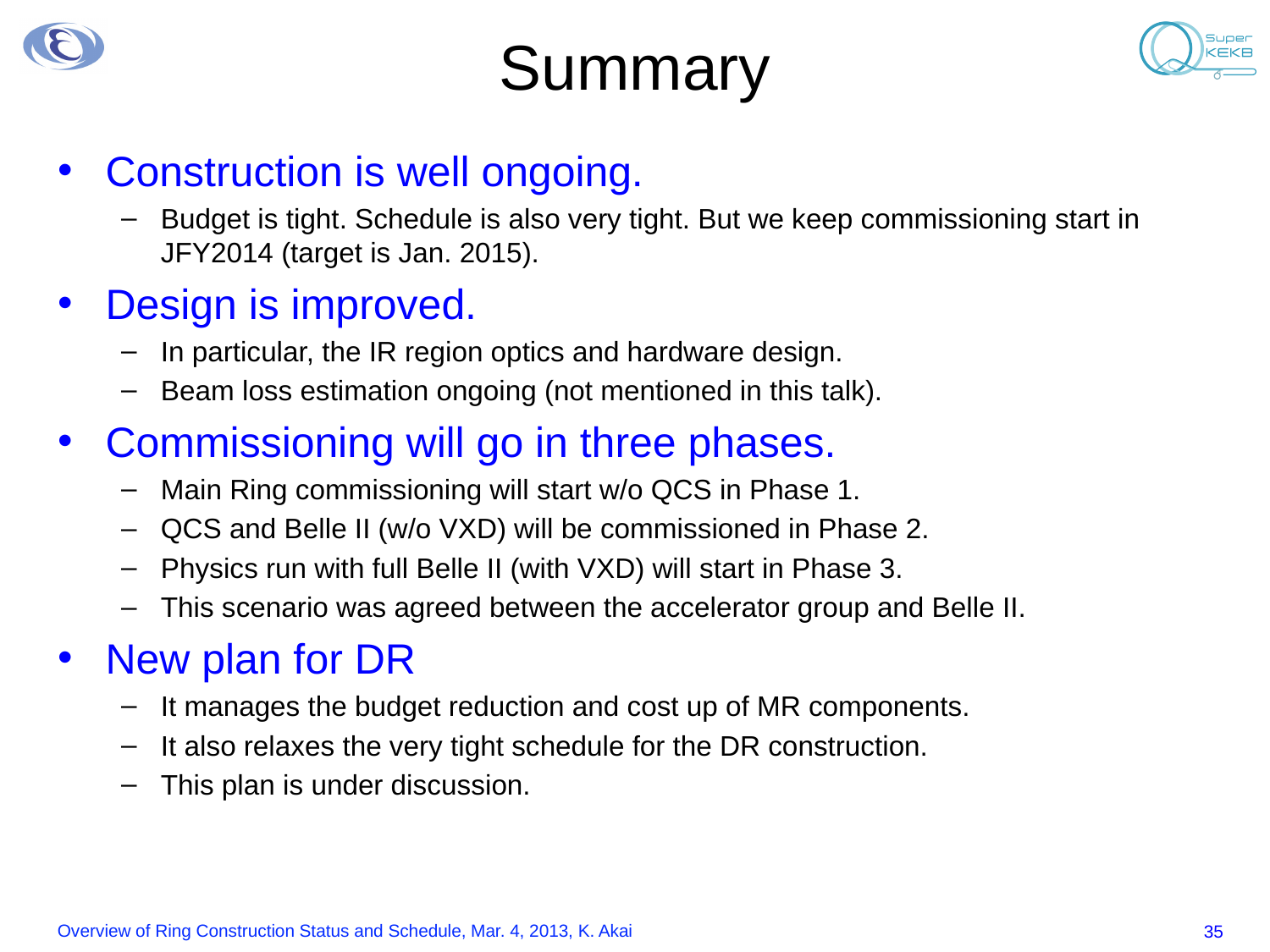

# Summary
Construction is well ongoing.
Budget is tight. Schedule is also very tight. But we keep commissioning start in JFY2014 (target is Jan. 2015).
Design is improved.
In particular, the IR region optics and hardware design.
Beam loss estimation ongoing (not mentioned in this talk).
Commissioning will go in three phases.
Main Ring commissioning will start w/o QCS in Phase 1.
QCS and Belle II (w/o VXD) will be commissioned in Phase 2.
Physics run with full Belle II (with VXD) will start in Phase 3.
This scenario was agreed between the accelerator group and Belle II.
New plan for DR
It manages the budget reduction and cost up of MR components.
It also relaxes the very tight schedule for the DR construction.
This plan is under discussion.

Overview of Ring Construction Status and Schedule, Mar. 4, 2013, K. Akai
35